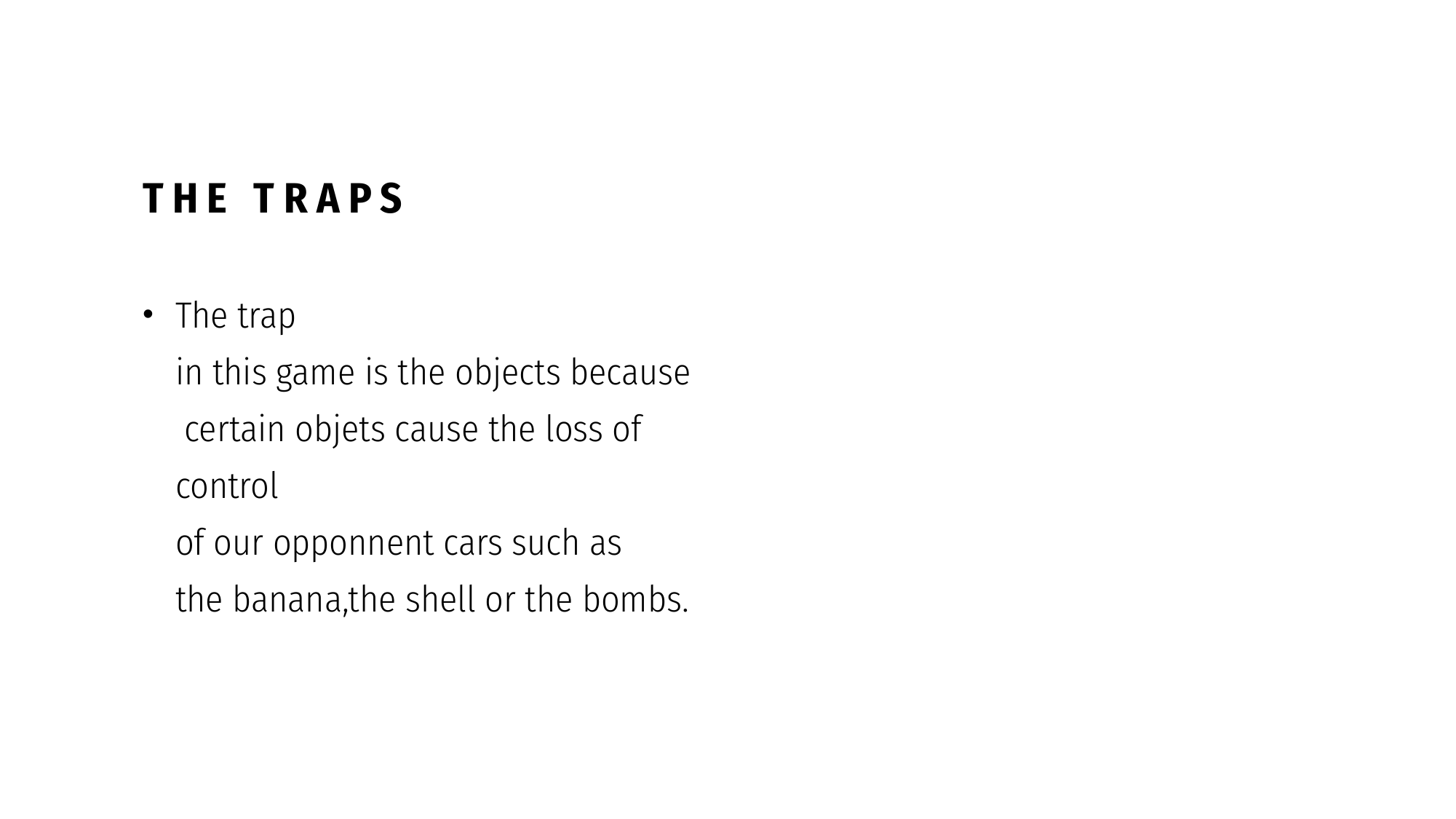

# The traps
The trap in this game is the objects because certain objets cause the loss of control of our opponnent cars such as the banana,the shell or the bombs.